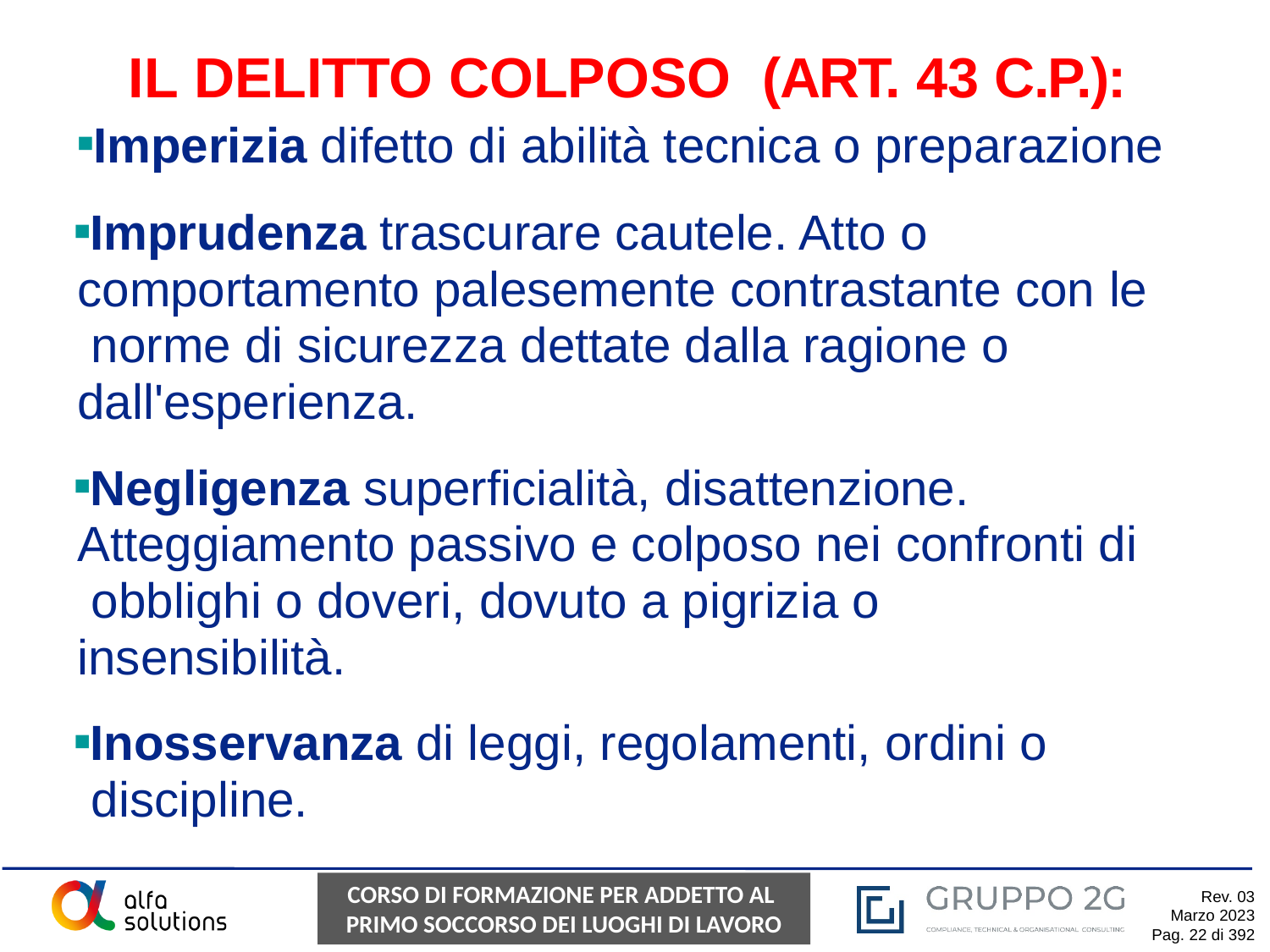

# IL DELITTO COLPOSO  (ART. 43 C.P.):
Imperizia difetto di abilità tecnica o preparazione
Imprudenza trascurare cautele. Atto o  comportamento palesemente contrastante con le  norme di sicurezza dettate dalla ragione o  dall'esperienza.
Negligenza superficialità, disattenzione.  Atteggiamento passivo e colposo nei confronti di  obblighi o doveri, dovuto a pigrizia o insensibilità.
Inosservanza di leggi, regolamenti, ordini o  discipline.